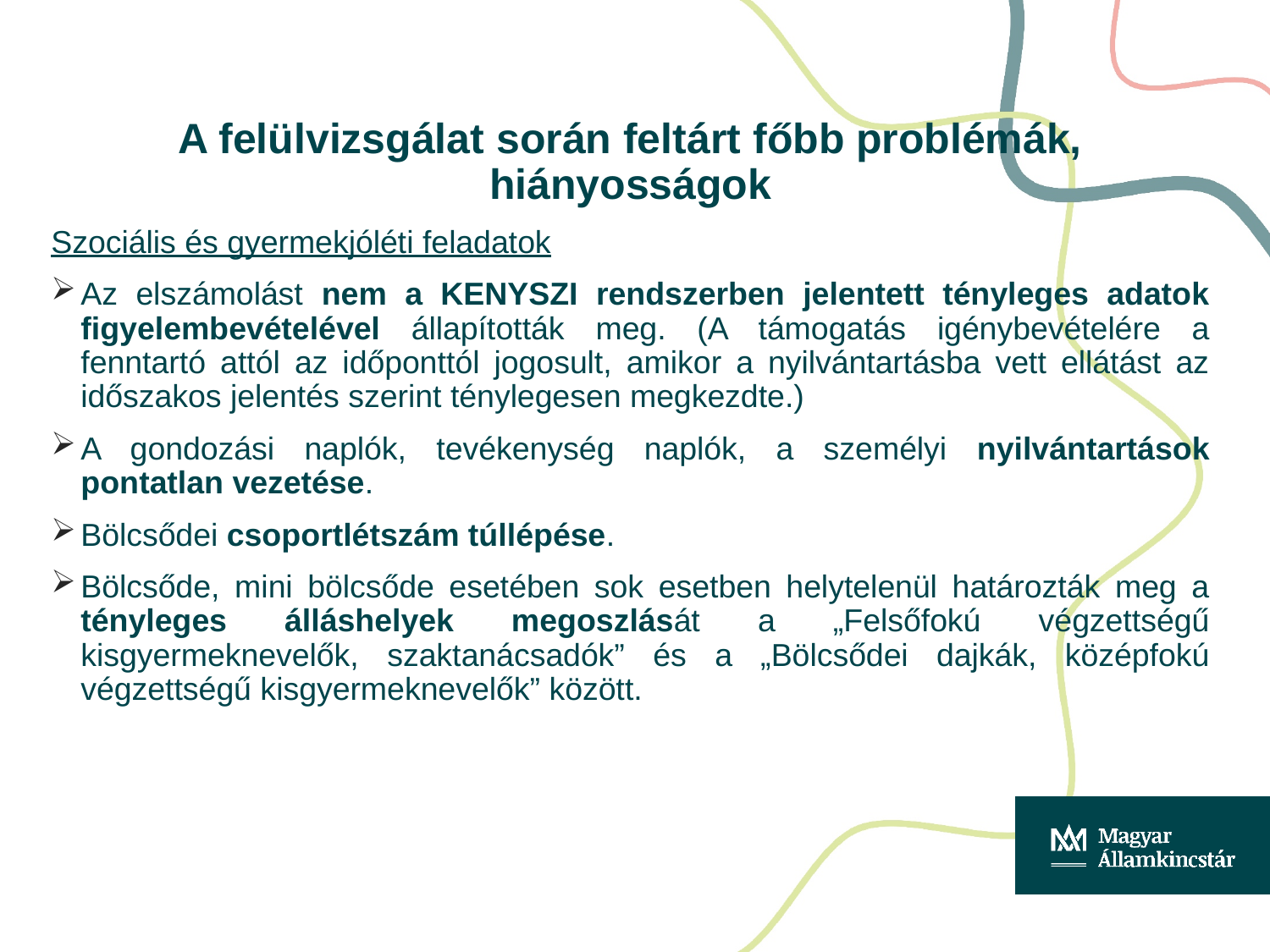

A felülvizsgálat során feltárt főbb problémák, hiányosságok
Szociális és gyermekjóléti feladatok
Az elszámolást nem a KENYSZI rendszerben jelentett tényleges adatok figyelembevételével állapították meg. (A támogatás igénybevételére a fenntartó attól az időponttól jogosult, amikor a nyilvántartásba vett ellátást az időszakos jelentés szerint ténylegesen megkezdte.)
A gondozási naplók, tevékenység naplók, a személyi nyilvántartások pontatlan vezetése.
Bölcsődei csoportlétszám túllépése.
Bölcsőde, mini bölcsőde esetében sok esetben helytelenül határozták meg a tényleges álláshelyek megoszlását a „Felsőfokú végzettségű kisgyermeknevelők, szaktanácsadók” és a „Bölcsődei dajkák, középfokú végzettségű kisgyermeknevelők” között.